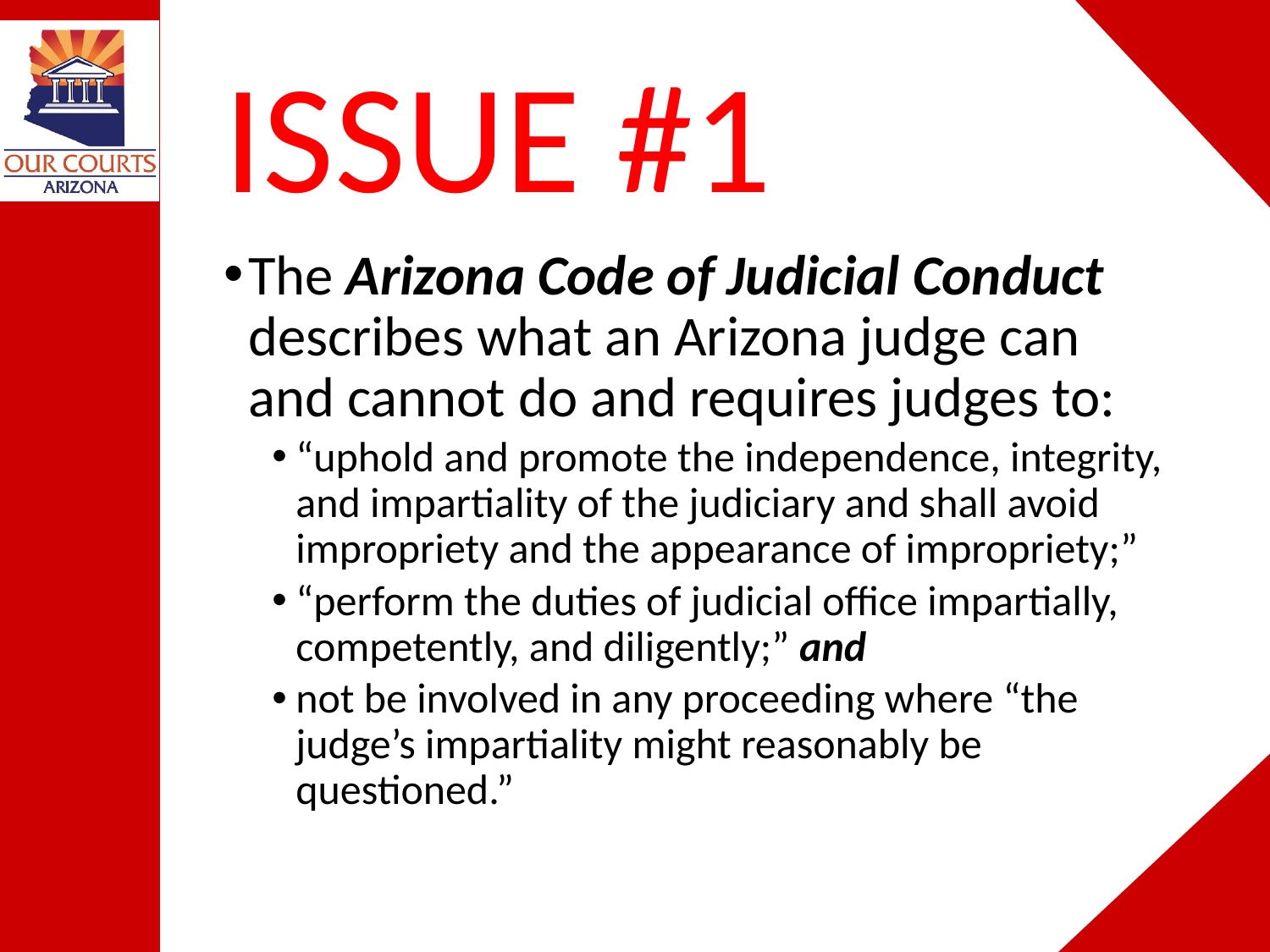

# ISSUE #1
The Arizona Code of Judicial Conduct describes what an Arizona judge can and cannot do and requires judges to:
“uphold and promote the independence, integrity, and impartiality of the judiciary and shall avoid impropriety and the appearance of impropriety;”
“perform the duties of judicial office impartially, competently, and diligently;” and
not be involved in any proceeding where “the judge’s impartiality might reasonably be questioned.”